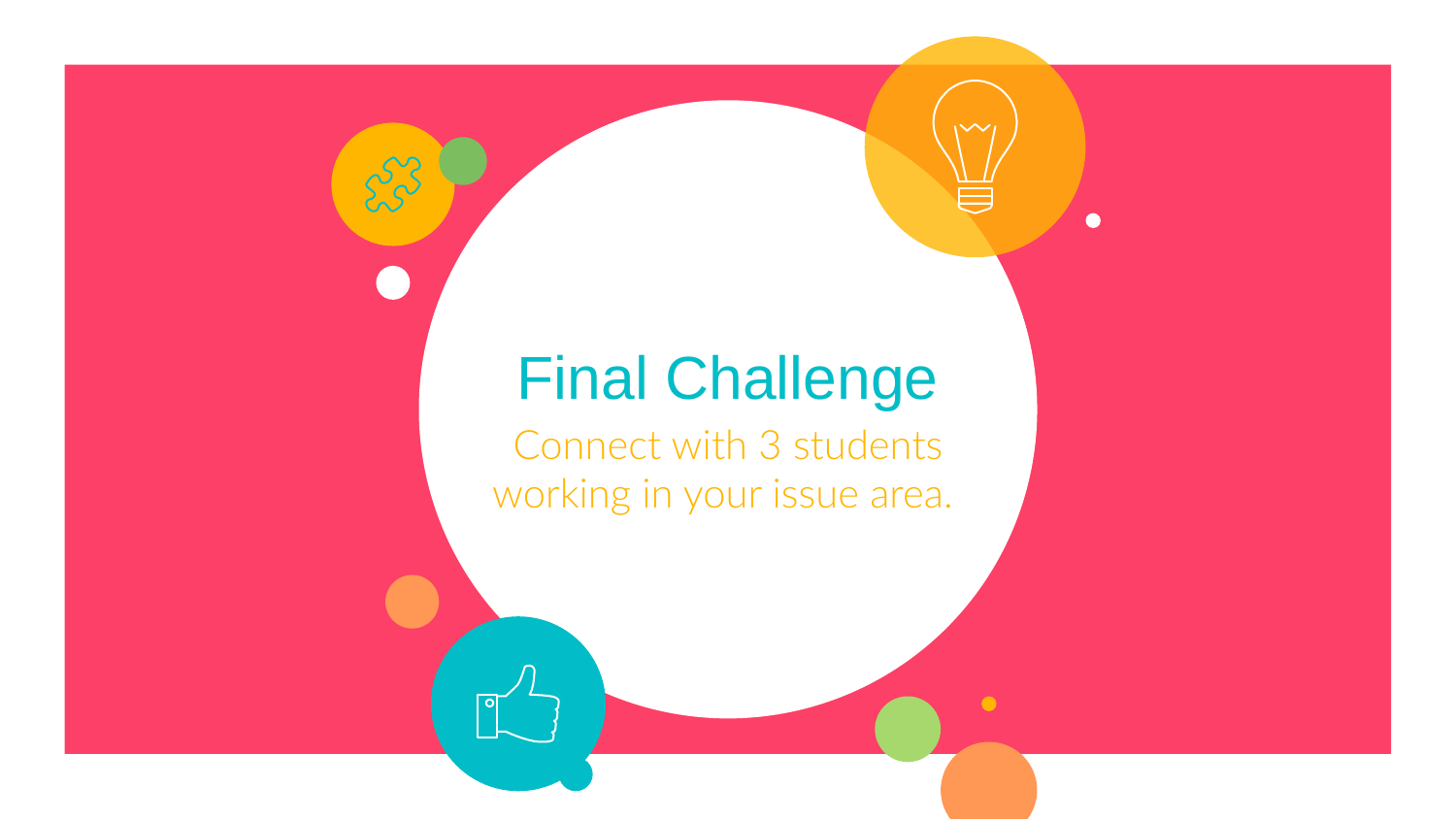

# Final Challenge
Connect with 3 students working in your issue area.